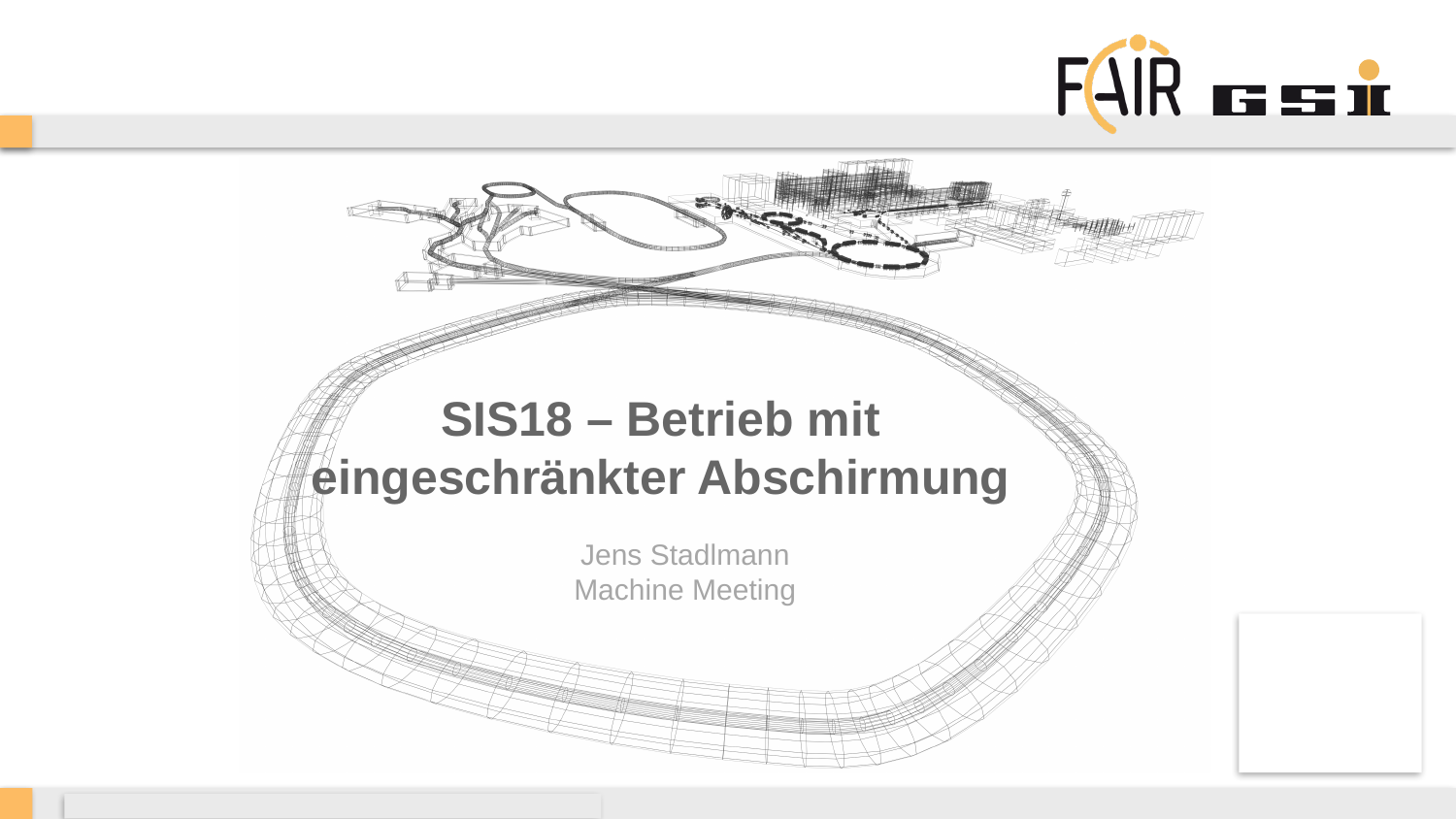

# SIS18 – Betrieb mit eingeschränkter Abschirmung
Jens Stadlmann
Machine Meeting